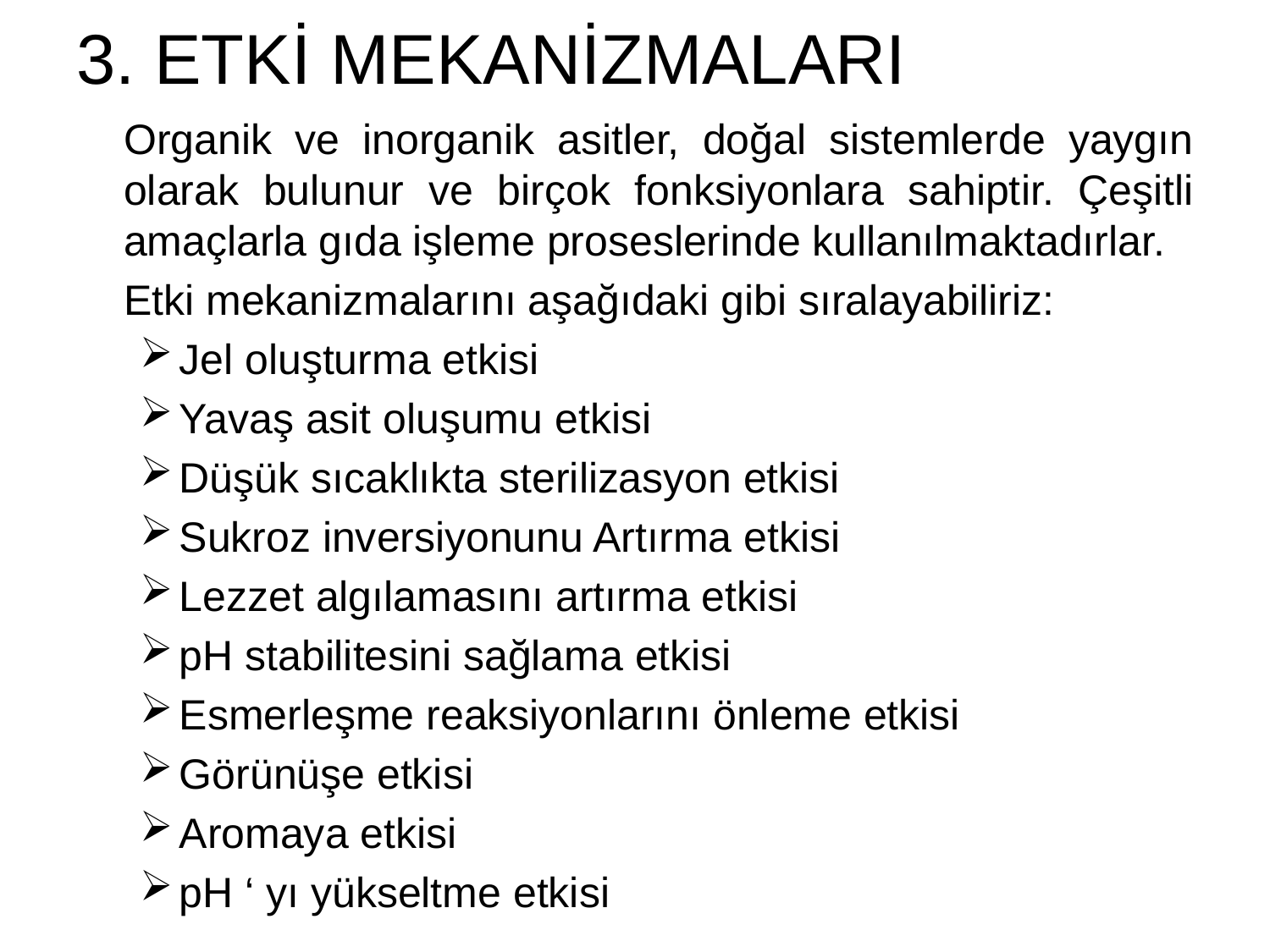

# 3. ETKİ MEKANİZMALARI
Organik ve inorganik asitler, doğal sistemlerde yaygın olarak bulunur ve birçok fonksiyonlara sahiptir. Çeşitli amaçlarla gıda işleme proseslerinde kullanılmaktadırlar.
Etki mekanizmalarını aşağıdaki gibi sıralayabiliriz:
Jel oluşturma etkisi
Yavaş asit oluşumu etkisi
Düşük sıcaklıkta sterilizasyon etkisi
Sukroz inversiyonunu Artırma etkisi
Lezzet algılamasını artırma etkisi
pH stabilitesini sağlama etkisi
Esmerleşme reaksiyonlarını önleme etkisi
Görünüşe etkisi
Aromaya etkisi
pH ‘ yı yükseltme etkisi